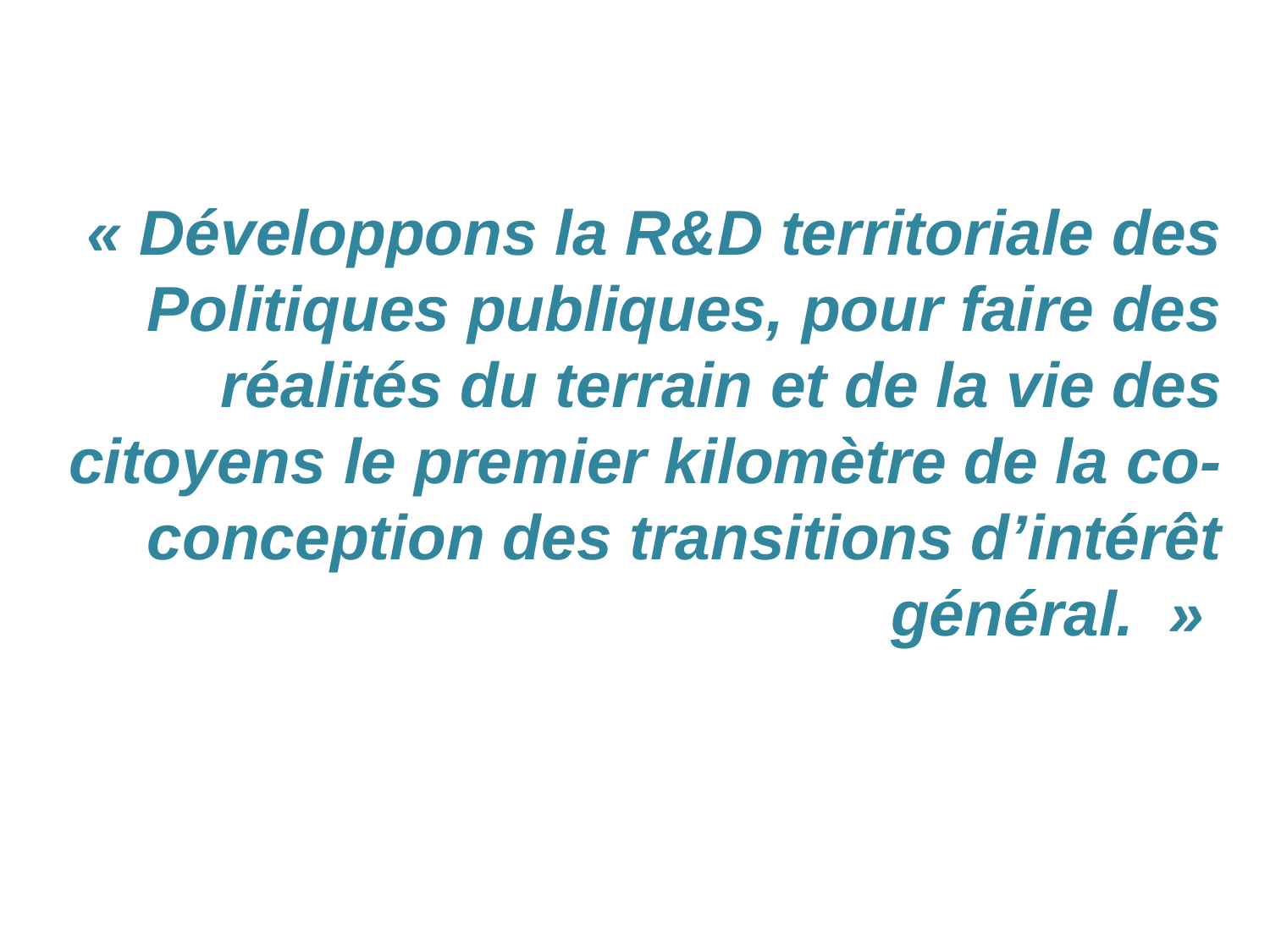

# « Développons la R&D territoriale des Politiques publiques, pour faire des réalités du terrain et de la vie des citoyens le premier kilomètre de la co-conception des transitions d’intérêt général.  »